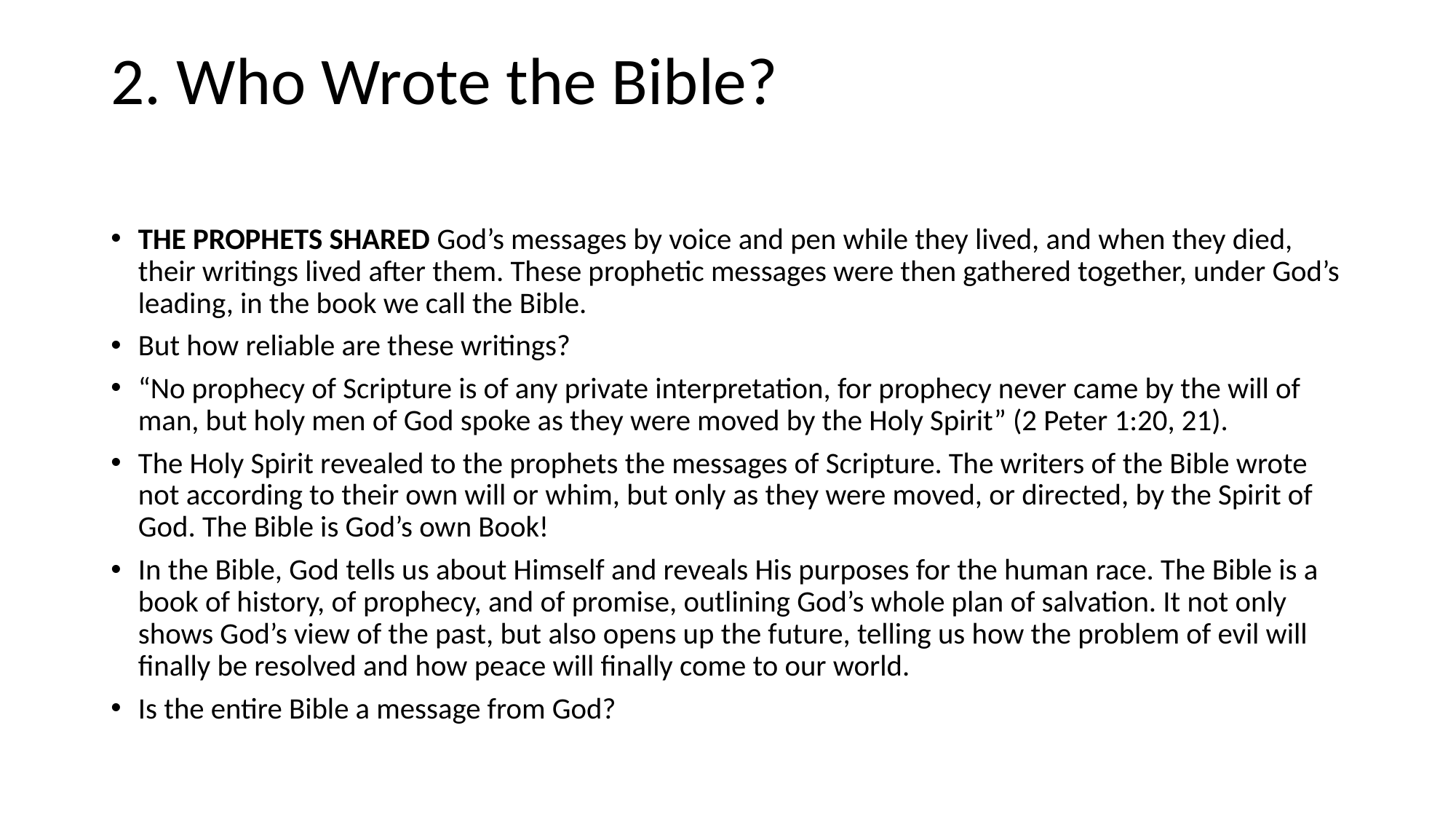

# 2. Who Wrote the Bible?
THE PROPHETS SHARED God’s messages by voice and pen while they lived, and when they died, their writings lived after them. These prophetic messages were then gathered together, under God’s leading, in the book we call the Bible.
But how reliable are these writings?
“No prophecy of Scripture is of any private interpretation, for prophecy never came by the will of man, but holy men of God spoke as they were moved by the Holy Spirit” (2 Peter 1:20, 21).
The Holy Spirit revealed to the prophets the messages of Scripture. The writers of the Bible wrote not according to their own will or whim, but only as they were moved, or directed, by the Spirit of God. The Bible is God’s own Book!
In the Bible, God tells us about Himself and reveals His purposes for the human race. The Bible is a book of history, of prophecy, and of promise, outlining God’s whole plan of salvation. It not only shows God’s view of the past, but also opens up the future, telling us how the problem of evil will finally be resolved and how peace will finally come to our world.
Is the entire Bible a message from God?